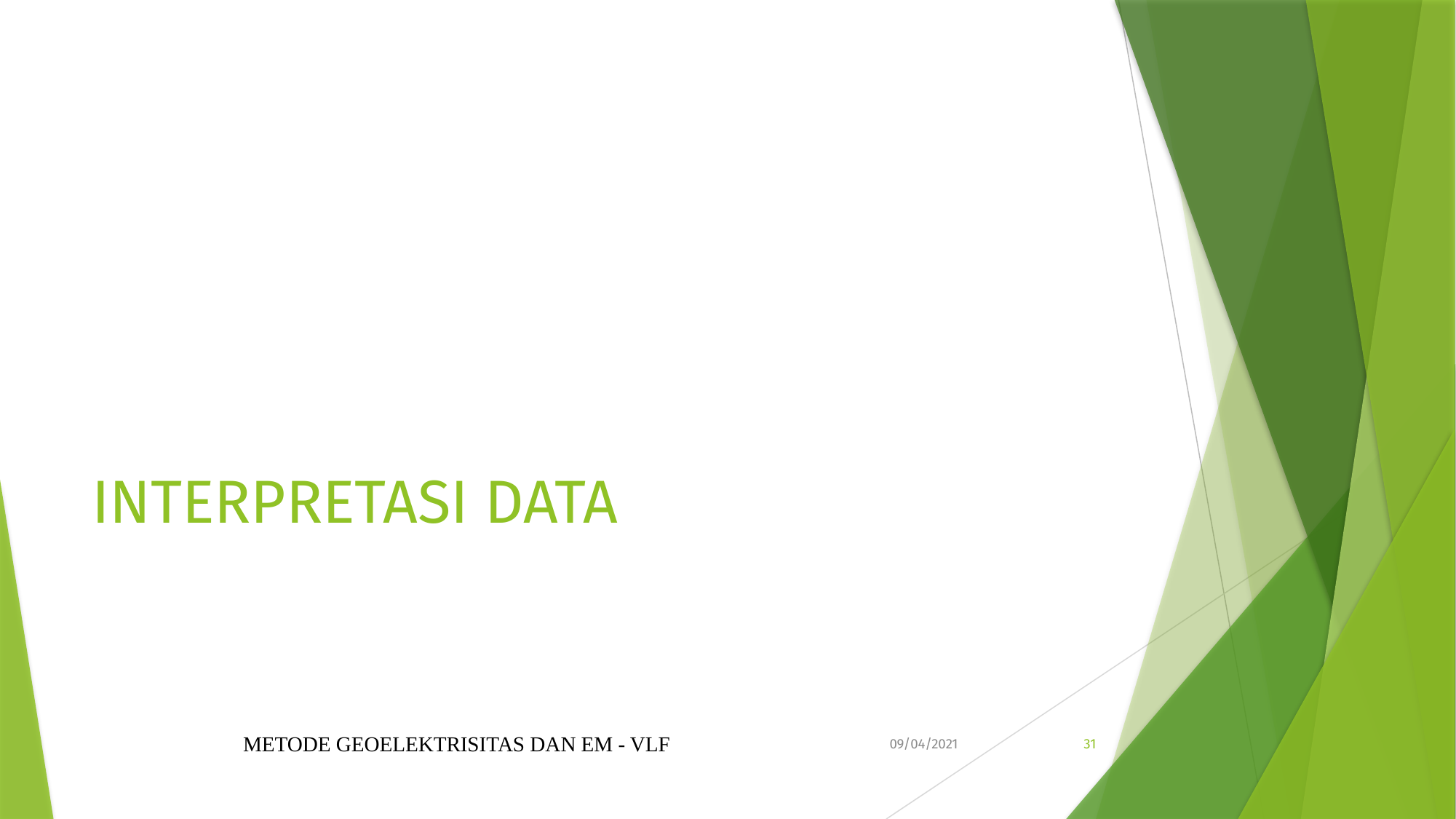

# INTERPRETASI DATA
METODE GEOELEKTRISITAS DAN EM - VLF
09/04/2021
31